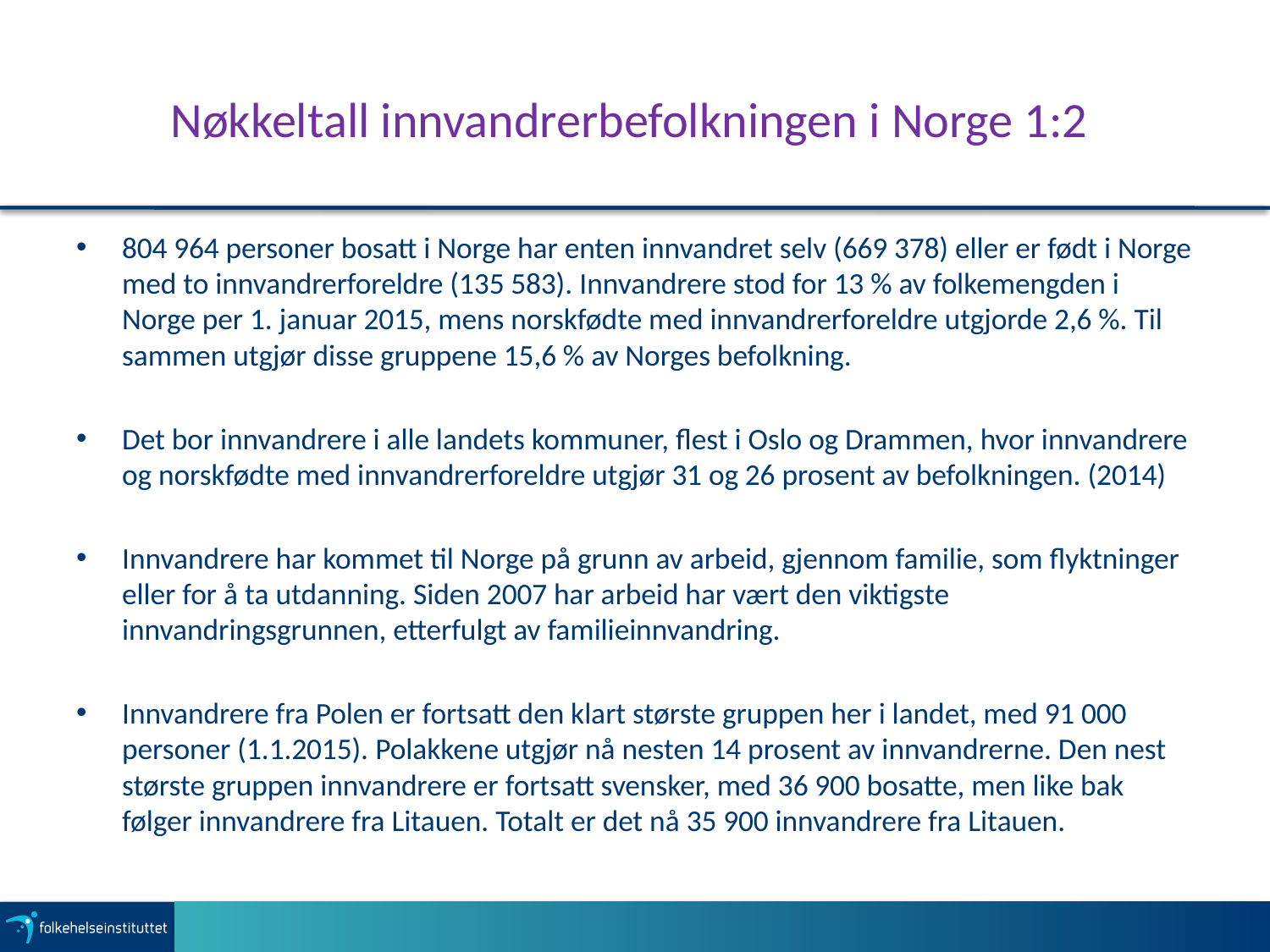

# Nøkkeltall innvandrerbefolkningen i Norge 1:2
804 964 personer bosatt i Norge har enten innvandret selv (669 378) eller er født i Norge med to innvandrerforeldre (135 583). Innvandrere stod for 13 % av folkemengden i Norge per 1. januar 2015, mens norskfødte med innvandrerforeldre utgjorde 2,6 %. Til sammen utgjør disse gruppene 15,6 % av Norges befolkning.

Det bor innvandrere i alle landets kommuner, flest i Oslo og Drammen, hvor innvandrere og norskfødte med innvandrerforeldre utgjør 31 og 26 prosent av befolkningen. (2014)

Innvandrere har kommet til Norge på grunn av arbeid, gjennom familie, som flyktninger eller for å ta utdanning. Siden 2007 har arbeid har vært den viktigste innvandringsgrunnen, etterfulgt av familieinnvandring.

Innvandrere fra Polen er fortsatt den klart største gruppen her i landet, med 91 000 personer (1.1.2015). Polakkene utgjør nå nesten 14 prosent av innvandrerne. Den nest største gruppen innvandrere er fortsatt svensker, med 36 900 bosatte, men like bak følger innvandrere fra Litauen. Totalt er det nå 35 900 innvandrere fra Litauen.